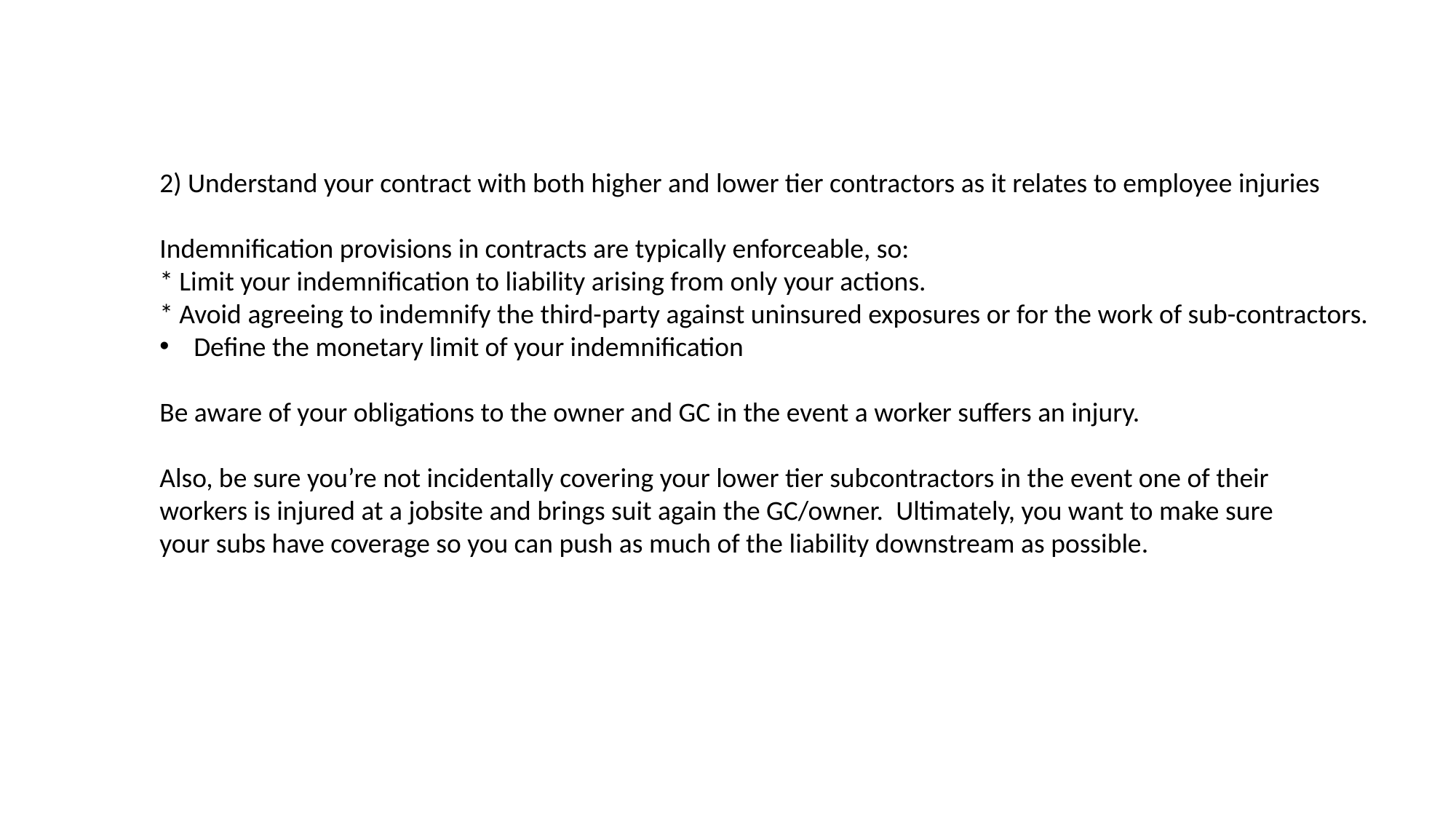

2) Understand your contract with both higher and lower tier contractors as it relates to employee injuries

Indemnification provisions in contracts are typically enforceable, so:
* Limit your indemnification to liability arising from only your actions.
* Avoid agreeing to indemnify the third-party against uninsured exposures or for the work of sub-contractors.
Define the monetary limit of your indemnification

Be aware of your obligations to the owner and GC in the event a worker suffers an injury.

Also, be sure you’re not incidentally covering your lower tier subcontractors in the event one of their
workers is injured at a jobsite and brings suit again the GC/owner.  Ultimately, you want to make sure
your subs have coverage so you can push as much of the liability downstream as possible.